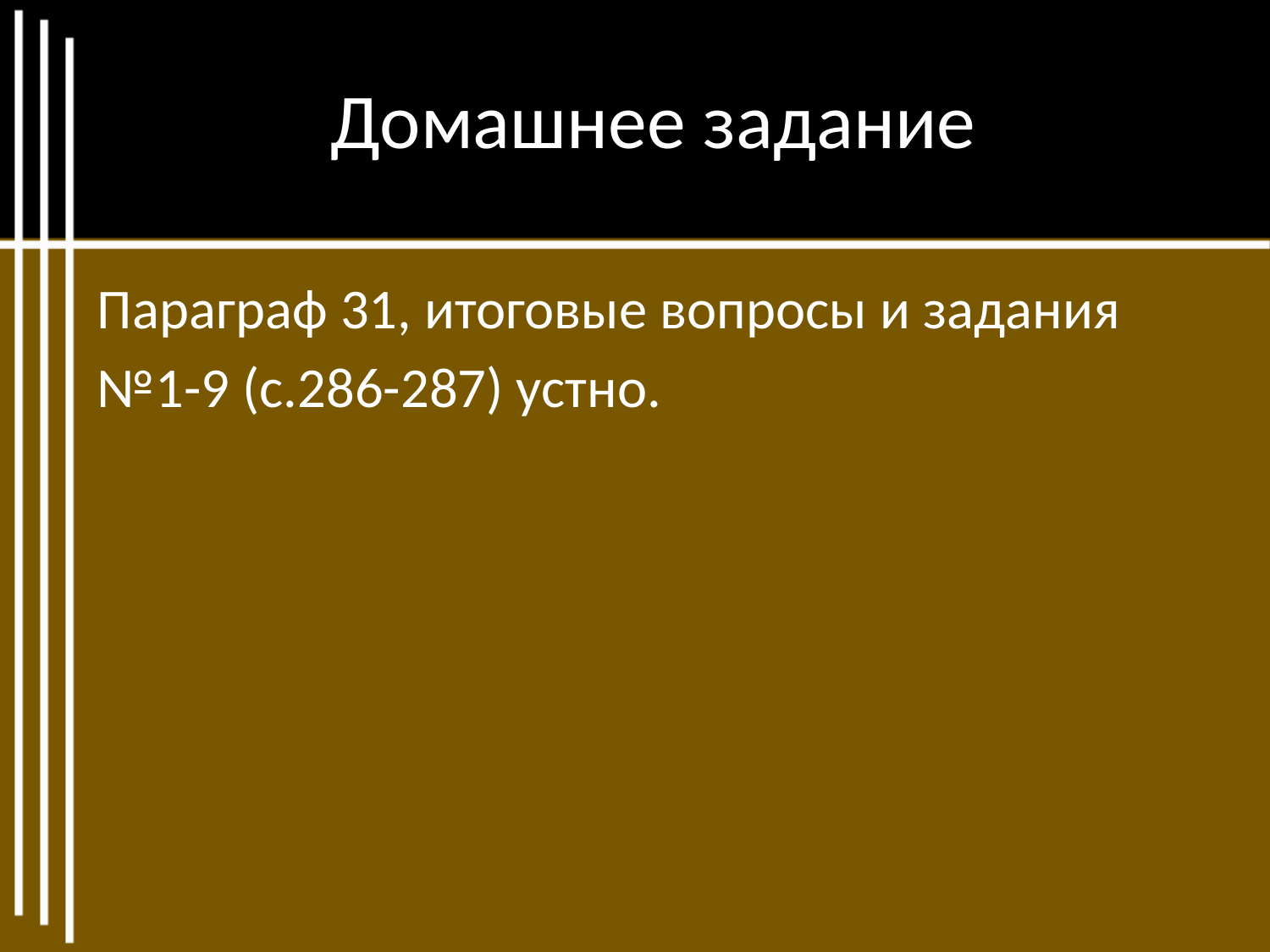

# Домашнее задание
Параграф 31, итоговые вопросы и задания
№1-9 (с.286-287) устно.